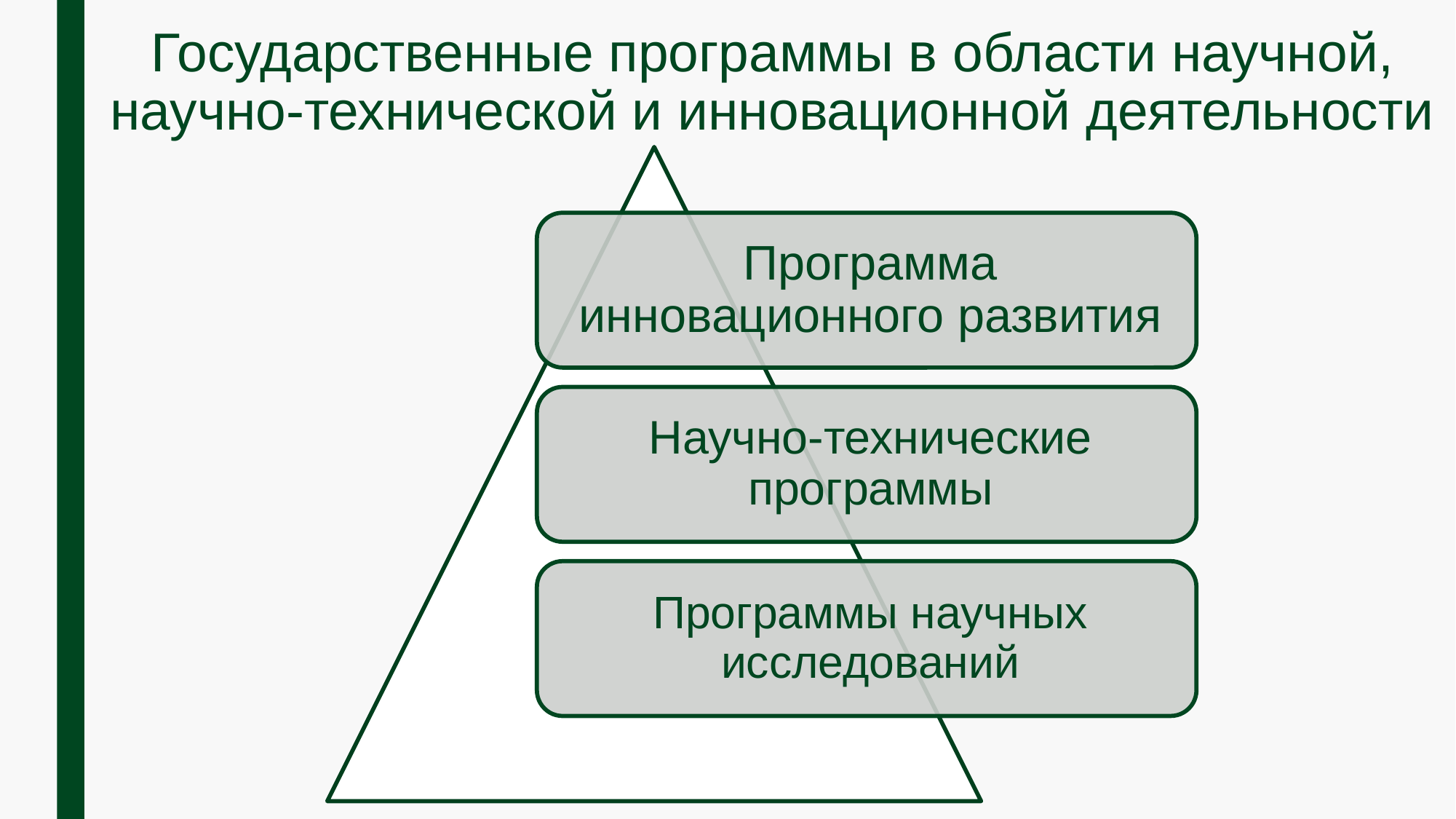

# Государственные программы в области научной, научно-технической и инновационной деятельности
Программа инновационного развития
Научно-технические программы
Программы научных исследований